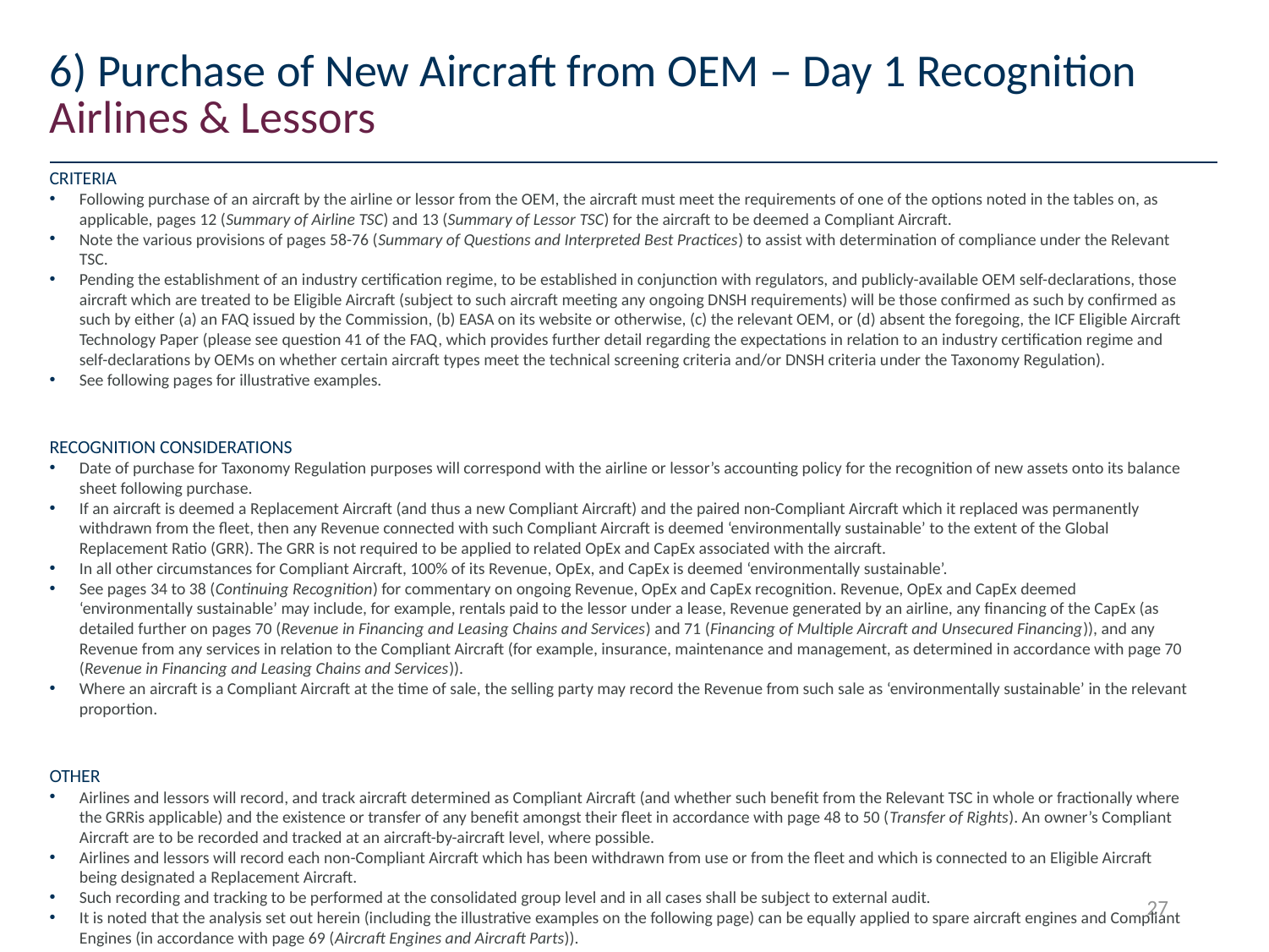

# 6) Purchase of New Aircraft from OEM – Day 1 Recognition
Airlines & Lessors
Criteria
Following purchase of an aircraft by the airline or lessor from the OEM, the aircraft must meet the requirements of one of the options noted in the tables on, as applicable, pages 12 (Summary of Airline TSC) and 13 (Summary of Lessor TSC) for the aircraft to be deemed a Compliant Aircraft.
Note the various provisions of pages 58-76 (Summary of Questions and Interpreted Best Practices) to assist with determination of compliance under the Relevant TSC.
Pending the establishment of an industry certification regime, to be established in conjunction with regulators, and publicly-available OEM self-declarations, those aircraft which are treated to be Eligible Aircraft (subject to such aircraft meeting any ongoing DNSH requirements) will be those confirmed as such by confirmed as such by either (a) an FAQ issued by the Commission, (b) EASA on its website or otherwise, (c) the relevant OEM, or (d) absent the foregoing, the ICF Eligible Aircraft Technology Paper (please see question 41 of the FAQ, which provides further detail regarding the expectations in relation to an industry certification regime and self-declarations by OEMs on whether certain aircraft types meet the technical screening criteria and/or DNSH criteria under the Taxonomy Regulation).
See following pages for illustrative examples.

RECOGNITION CONSIDERATIONS
Date of purchase for Taxonomy Regulation purposes will correspond with the airline or lessor’s accounting policy for the recognition of new assets onto its balance sheet following purchase.
If an aircraft is deemed a Replacement Aircraft (and thus a new Compliant Aircraft) and the paired non-Compliant Aircraft which it replaced was permanently withdrawn from the fleet, then any Revenue connected with such Compliant Aircraft is deemed ‘environmentally sustainable’ to the extent of the Global Replacement Ratio (GRR). The GRR is not required to be applied to related OpEx and CapEx associated with the aircraft.
In all other circumstances for Compliant Aircraft, 100% of its Revenue, OpEx, and CapEx is deemed ‘environmentally sustainable’.
See pages 34 to 38 (Continuing Recognition) for commentary on ongoing Revenue, OpEx and CapEx recognition. Revenue, OpEx and CapEx deemed ‘environmentally sustainable’ may include, for example, rentals paid to the lessor under a lease, Revenue generated by an airline, any financing of the CapEx (as detailed further on pages 70 (Revenue in Financing and Leasing Chains and Services) and 71 (Financing of Multiple Aircraft and Unsecured Financing)), and any Revenue from any services in relation to the Compliant Aircraft (for example, insurance, maintenance and management, as determined in accordance with page 70 (Revenue in Financing and Leasing Chains and Services)).
Where an aircraft is a Compliant Aircraft at the time of sale, the selling party may record the Revenue from such sale as ‘environmentally sustainable’ in the relevant proportion.

OTHER
Airlines and lessors will record, and track aircraft determined as Compliant Aircraft (and whether such benefit from the Relevant TSC in whole or fractionally where the GRRis applicable) and the existence or transfer of any benefit amongst their fleet in accordance with page 48 to 50 (Transfer of Rights). An owner’s Compliant Aircraft are to be recorded and tracked at an aircraft-by-aircraft level, where possible.
Airlines and lessors will record each non-Compliant Aircraft which has been withdrawn from use or from the fleet and which is connected to an Eligible Aircraft being designated a Replacement Aircraft.
Such recording and tracking to be performed at the consolidated group level and in all cases shall be subject to external audit.
It is noted that the analysis set out herein (including the illustrative examples on the following page) can be equally applied to spare aircraft engines and Compliant Engines (in accordance with page 69 (Aircraft Engines and Aircraft Parts)).

27